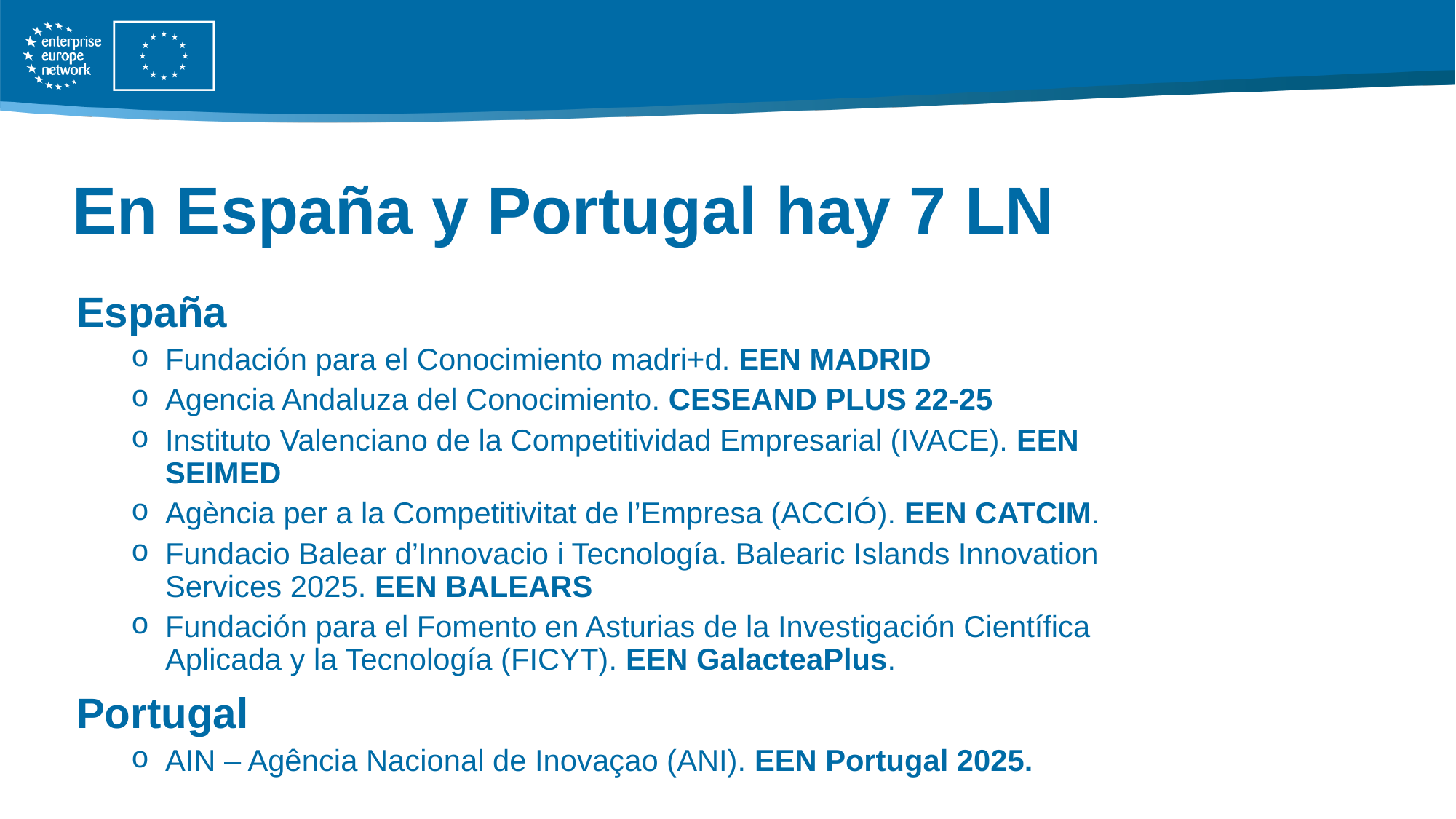

# En España y Portugal hay 7 LN
España
Fundación para el Conocimiento madri+d. EEN MADRID
Agencia Andaluza del Conocimiento. CESEAND PLUS 22-25
Instituto Valenciano de la Competitividad Empresarial (IVACE). EEN SEIMED
Agència per a la Competitivitat de l’Empresa (ACCIÓ). EEN CATCIM.
Fundacio Balear d’Innovacio i Tecnología. Balearic Islands Innovation Services 2025. EEN BALEARS
Fundación para el Fomento en Asturias de la Investigación Científica Aplicada y la Tecnología (FICYT). EEN GalacteaPlus.
Portugal
AIN – Agência Nacional de Inovaçao (ANI). EEN Portugal 2025.